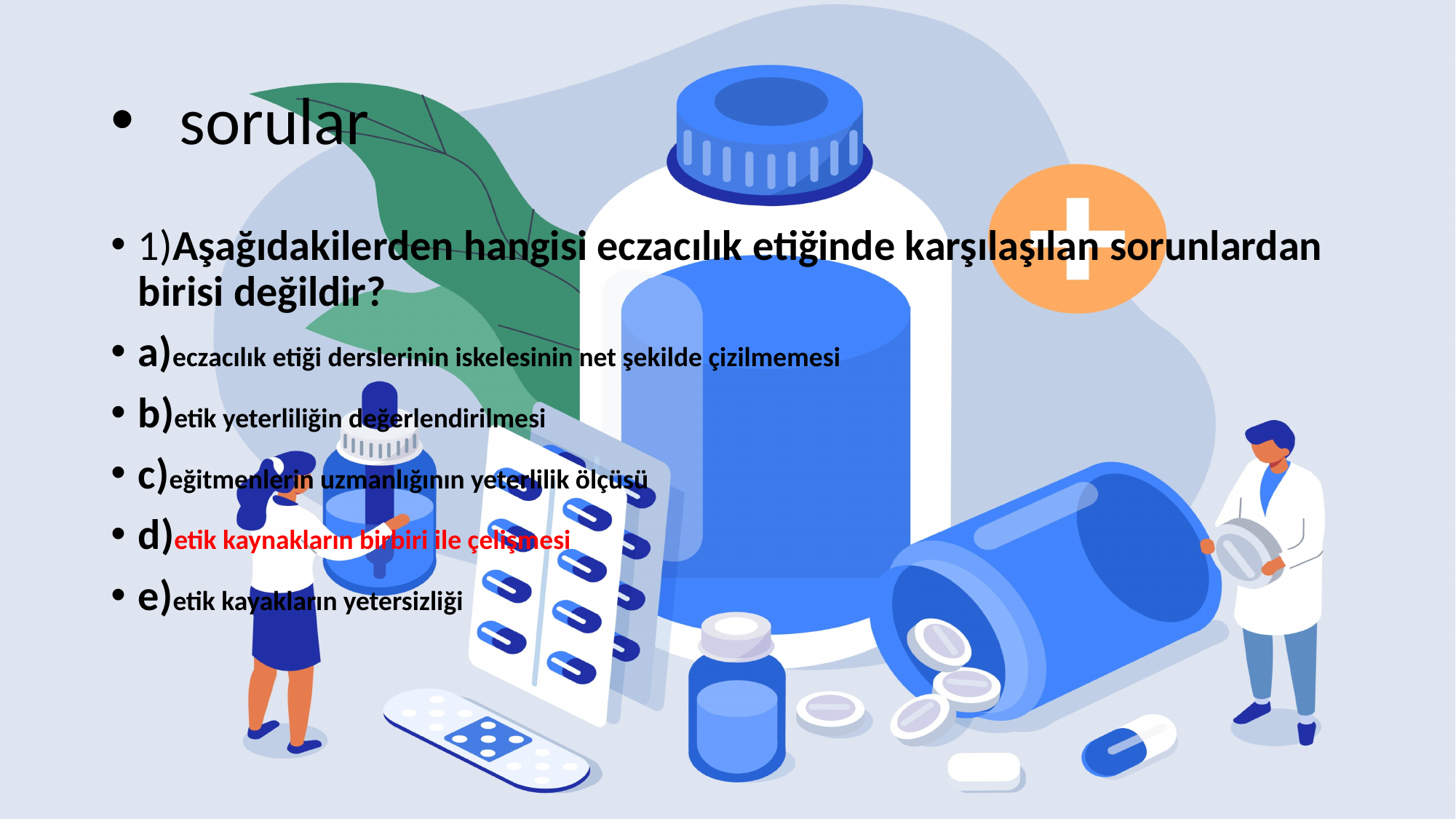

# sorular
1)Aşağıdakilerden hangisi eczacılık etiğinde karşılaşılan sorunlardan birisi değildir?
a)eczacılık etiği derslerinin iskelesinin net şekilde çizilmemesi
b)etik yeterliliğin değerlendirilmesi
c)eğitmenlerin uzmanlığının yeterlilik ölçüsü
d)etik kaynakların birbiri ile çelişmesi
e)etik kayakların yetersizliği